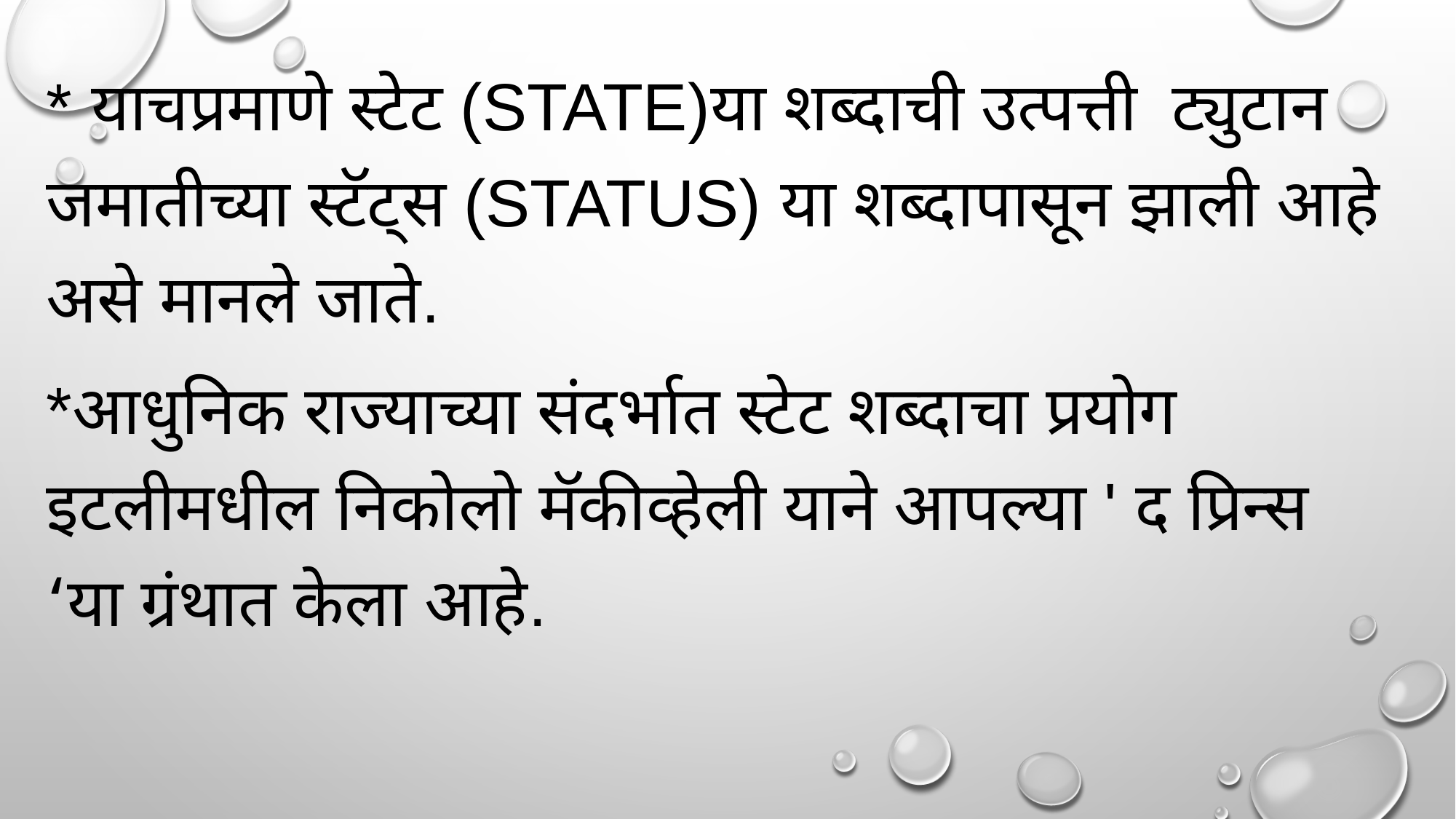

* याचप्रमाणे स्टेट (State)या शब्दाची उत्पत्ती  ट्युटान जमातीच्या स्टॅट्स (Status) या शब्दापासून झाली आहे असे मानले जाते.
*आधुनिक राज्याच्या संदर्भात स्टेट शब्दाचा प्रयोग इटलीमधील निकोलो मॅकीव्हेली याने आपल्या ' द प्रिन्स ‘या ग्रंथात केला आहे.